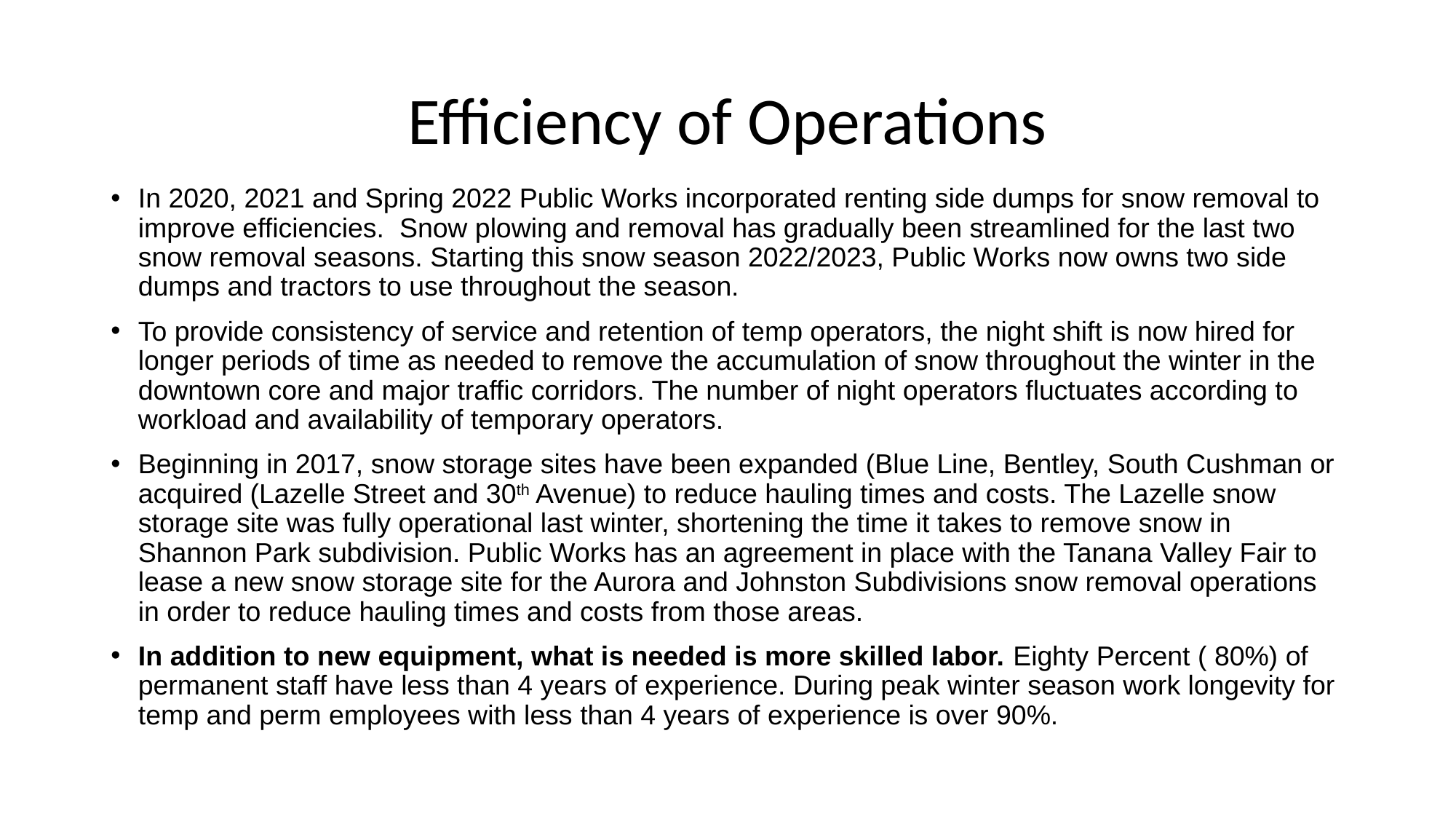

# Efficiency of Operations
In 2020, 2021 and Spring 2022 Public Works incorporated renting side dumps for snow removal to improve efficiencies.  Snow plowing and removal has gradually been streamlined for the last two snow removal seasons. Starting this snow season 2022/2023, Public Works now owns two side dumps and tractors to use throughout the season.
To provide consistency of service and retention of temp operators, the night shift is now hired for longer periods of time as needed to remove the accumulation of snow throughout the winter in the downtown core and major traffic corridors. The number of night operators fluctuates according to workload and availability of temporary operators.
Beginning in 2017, snow storage sites have been expanded (Blue Line, Bentley, South Cushman or acquired (Lazelle Street and 30th Avenue) to reduce hauling times and costs. The Lazelle snow storage site was fully operational last winter, shortening the time it takes to remove snow in Shannon Park subdivision. Public Works has an agreement in place with the Tanana Valley Fair to lease a new snow storage site for the Aurora and Johnston Subdivisions snow removal operations in order to reduce hauling times and costs from those areas.
In addition to new equipment, what is needed is more skilled labor. Eighty Percent ( 80%) of permanent staff have less than 4 years of experience. During peak winter season work longevity for temp and perm employees with less than 4 years of experience is over 90%.